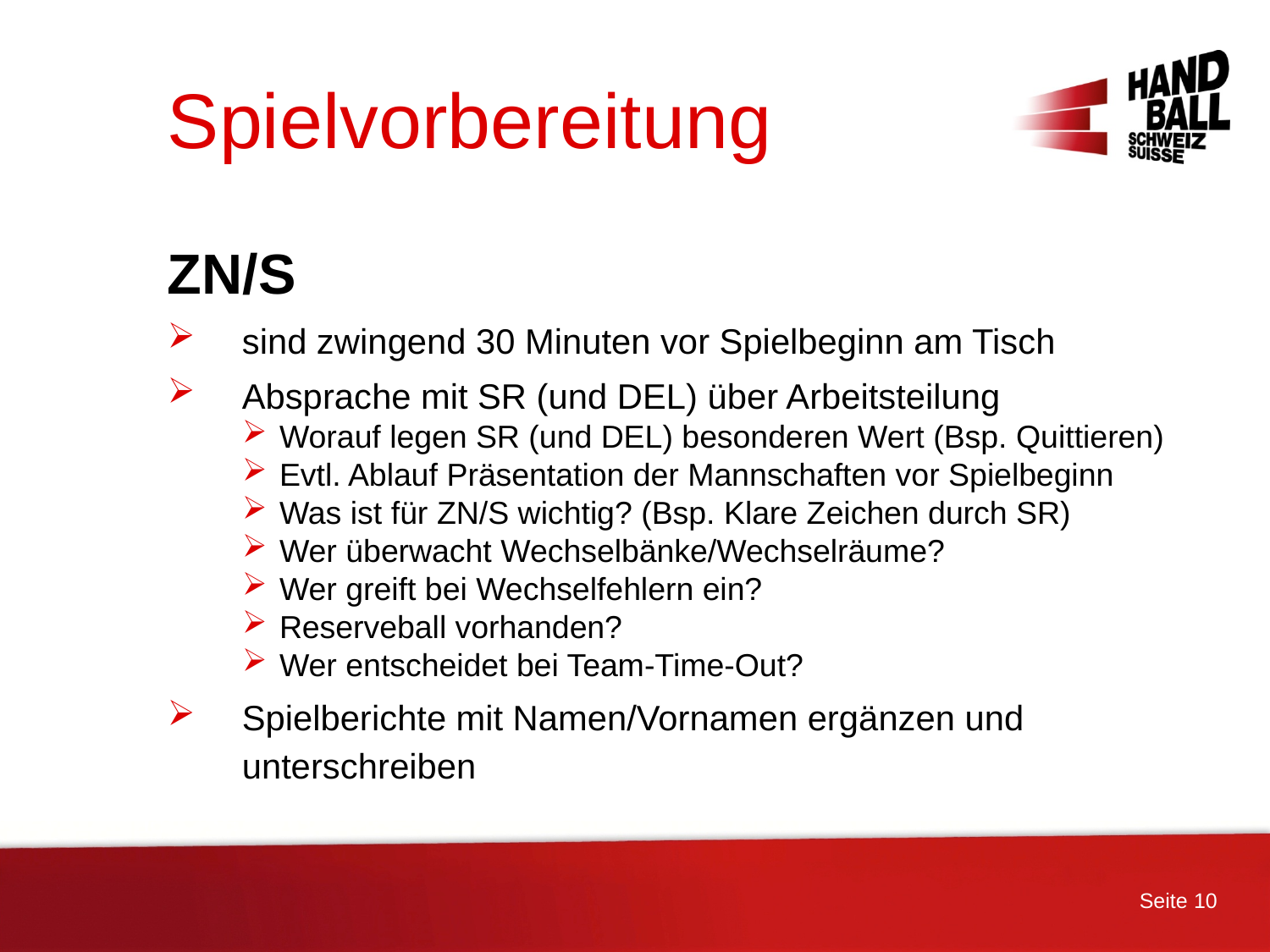

# Spielvorbereitung
ZN/S
sind zwingend 30 Minuten vor Spielbeginn am Tisch
Absprache mit SR (und DEL) über Arbeitsteilung
Worauf legen SR (und DEL) besonderen Wert (Bsp. Quittieren)
Evtl. Ablauf Präsentation der Mannschaften vor Spielbeginn
Was ist für ZN/S wichtig? (Bsp. Klare Zeichen durch SR)
Wer überwacht Wechselbänke/Wechselräume?
Wer greift bei Wechselfehlern ein?
Reserveball vorhanden?
Wer entscheidet bei Team-Time-Out?
Spielberichte mit Namen/Vornamen ergänzen und unterschreiben